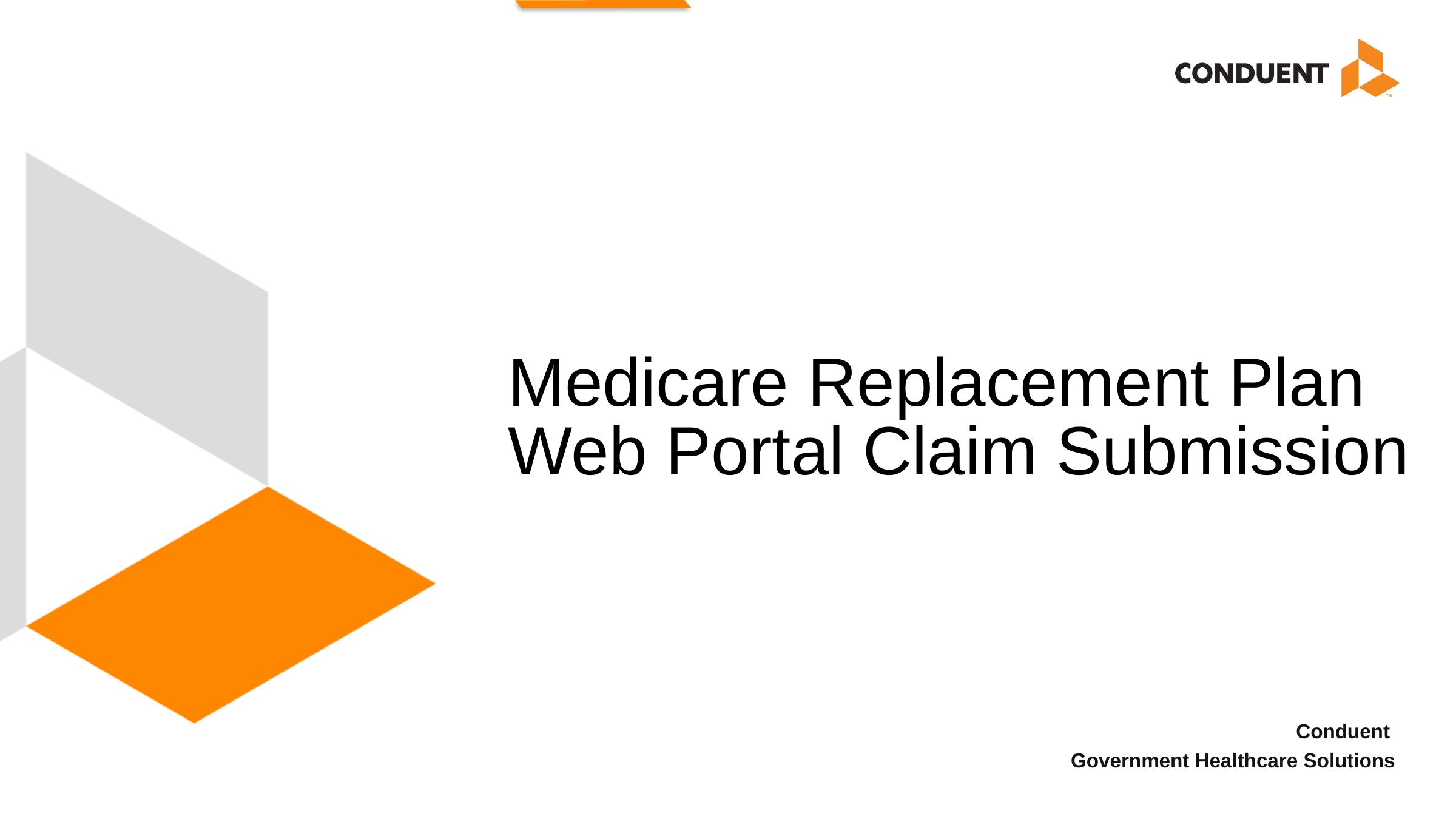

# Medicare Replacement Plan Web Portal Claim Submission
Conduent
Government Healthcare Solutions